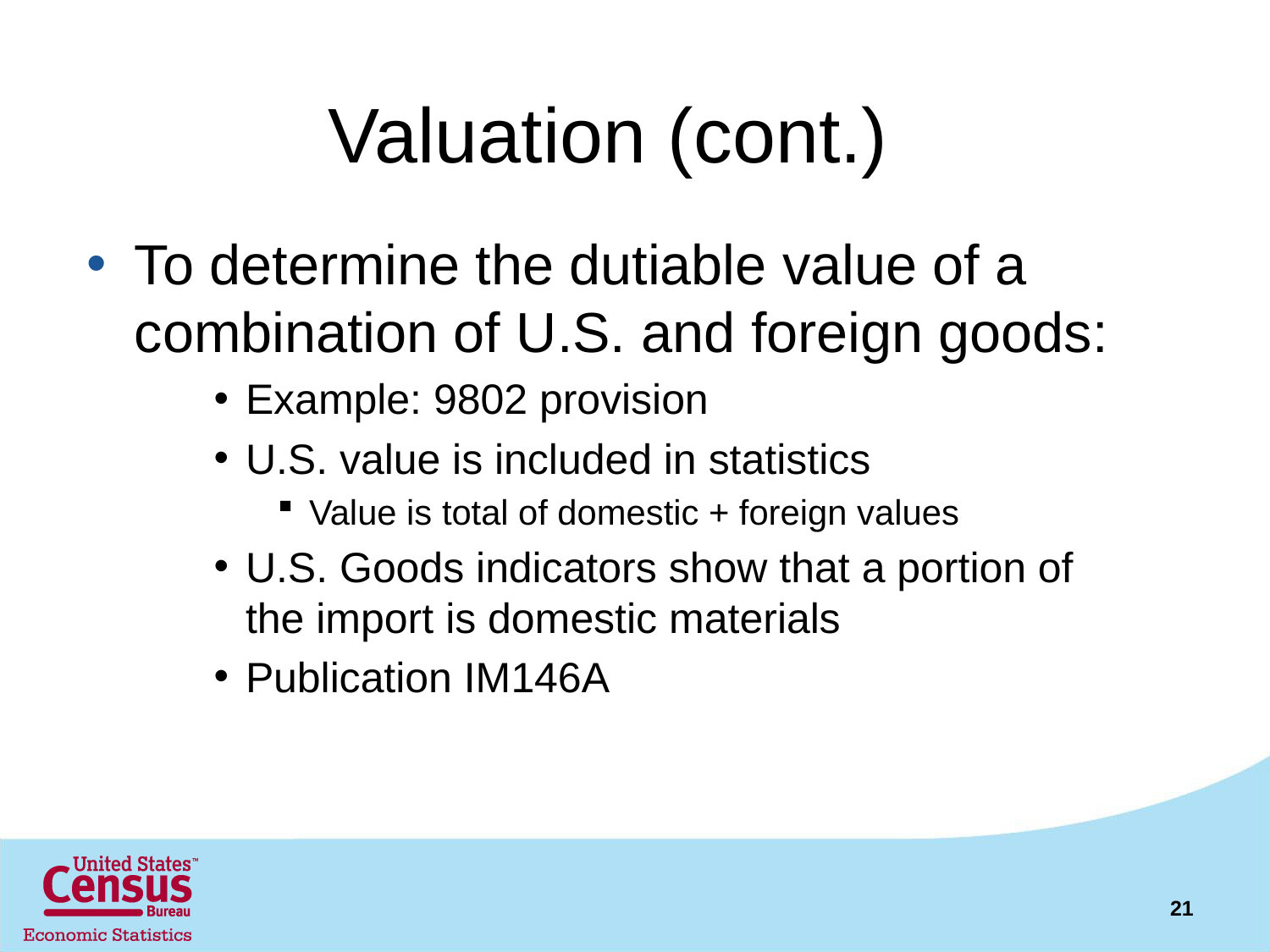

# Valuation (cont.)
To determine the dutiable value of a combination of U.S. and foreign goods:
Example: 9802 provision
U.S. value is included in statistics
Value is total of domestic + foreign values
U.S. Goods indicators show that a portion of the import is domestic materials
Publication IM146A
21